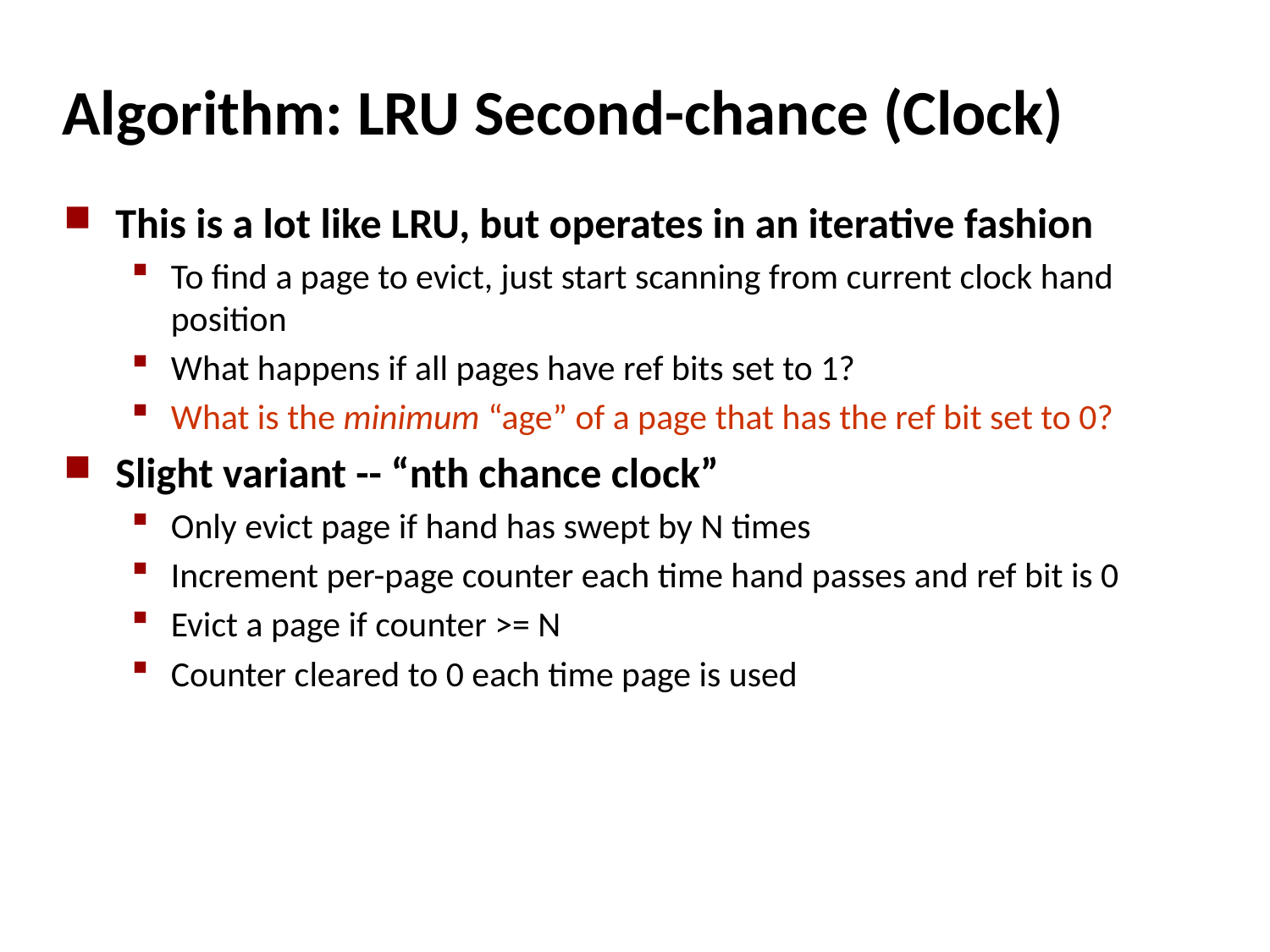

# Algorithm: LRU Second-chance (Clock)
This is a lot like LRU, but operates in an iterative fashion
To find a page to evict, just start scanning from current clock hand position
What happens if all pages have ref bits set to 1?
What is the minimum “age” of a page that has the ref bit set to 0?
Slight variant -- “nth chance clock”
Only evict page if hand has swept by N times
Increment per-page counter each time hand passes and ref bit is 0
Evict a page if counter >= N
Counter cleared to 0 each time page is used